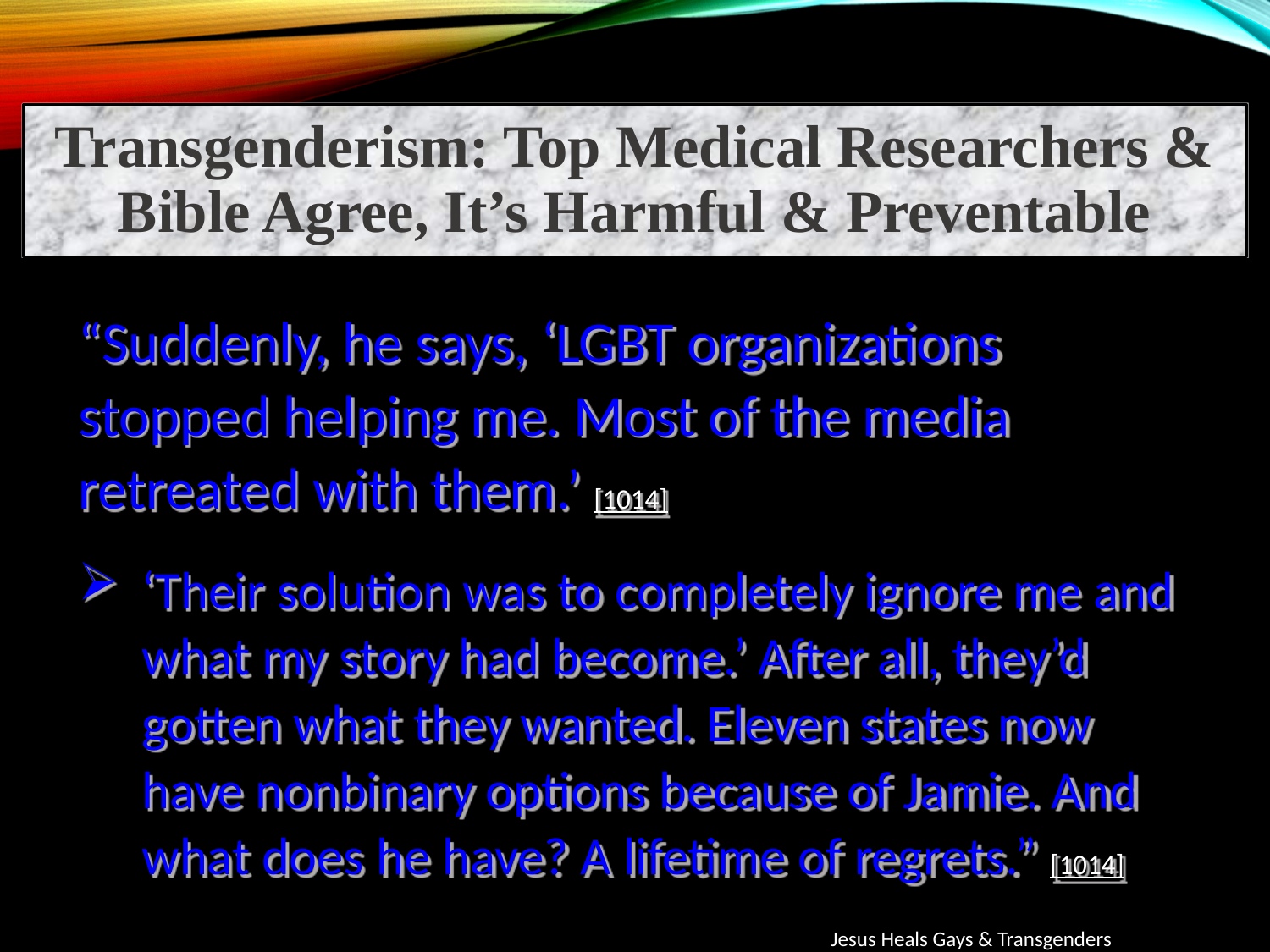

Transgenderism: Top Medical Researchers & Bible Agree, It’s Harmful & Preventable
“Suddenly, he says, ‘LGBT organizations stopped helping me. Most of the media retreated with them.’ [1014]
‘Their solution was to completely ignore me and what my story had become.’ After all, they’d gotten what they wanted. Eleven states now have nonbinary options because of Jamie. And what does he have? A lifetime of regrets.” [1014]
Jesus Heals Gays & Transgenders